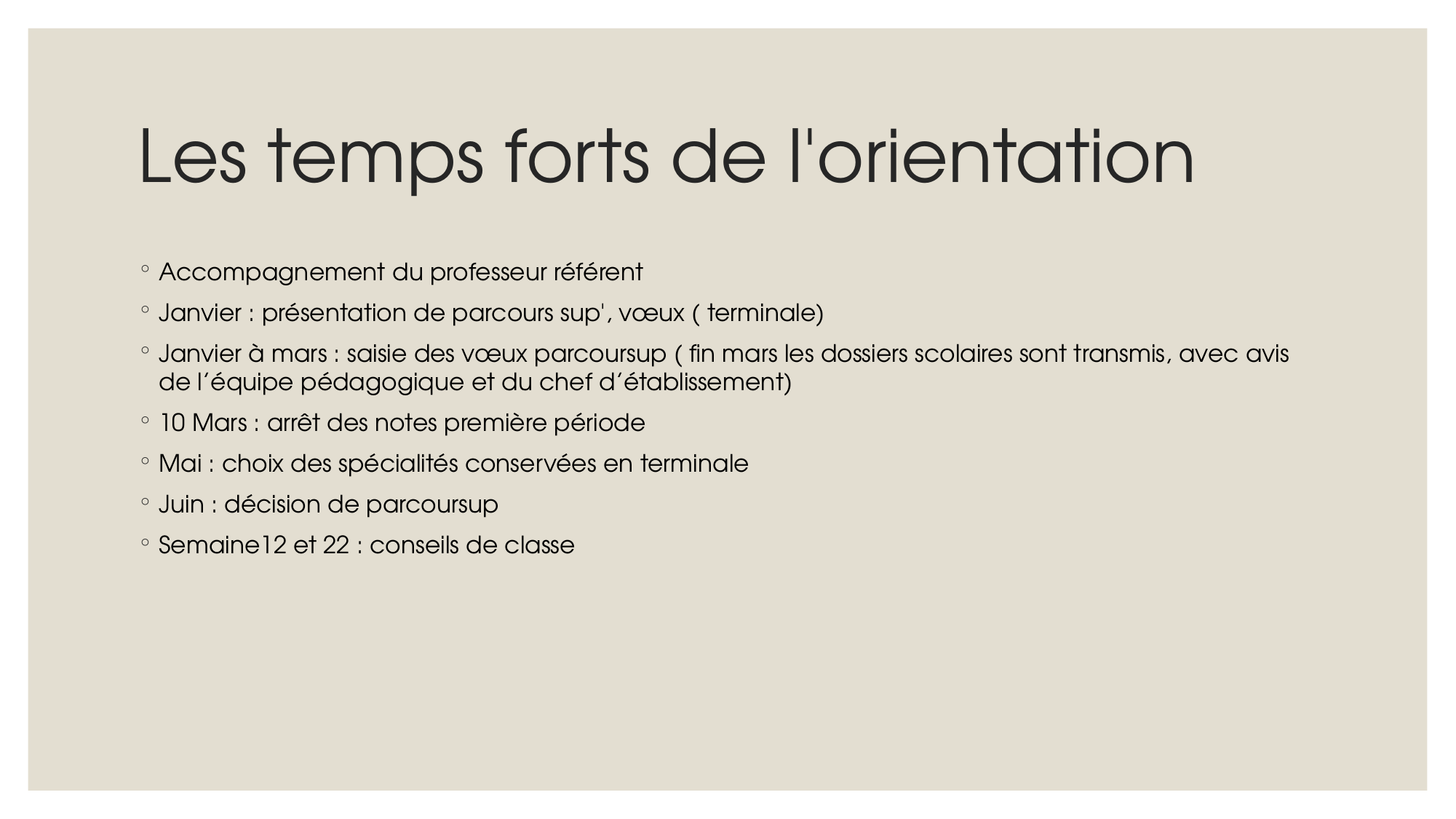

# Les temps forts de l'orientation
Accompagnement du professeur référent
Janvier : présentation de parcours sup', vœux ( terminale)
Janvier à mars : saisie des vœux parcoursup ( fin mars les dossiers scolaires sont transmis, avec avis de l’équipe pédagogique et du chef d’établissement)
10 Mars : arrêt des notes première période
Mai : choix des spécialités conservées en terminale
Juin : décision de parcoursup
Semaine12 et 22 : conseils de classe